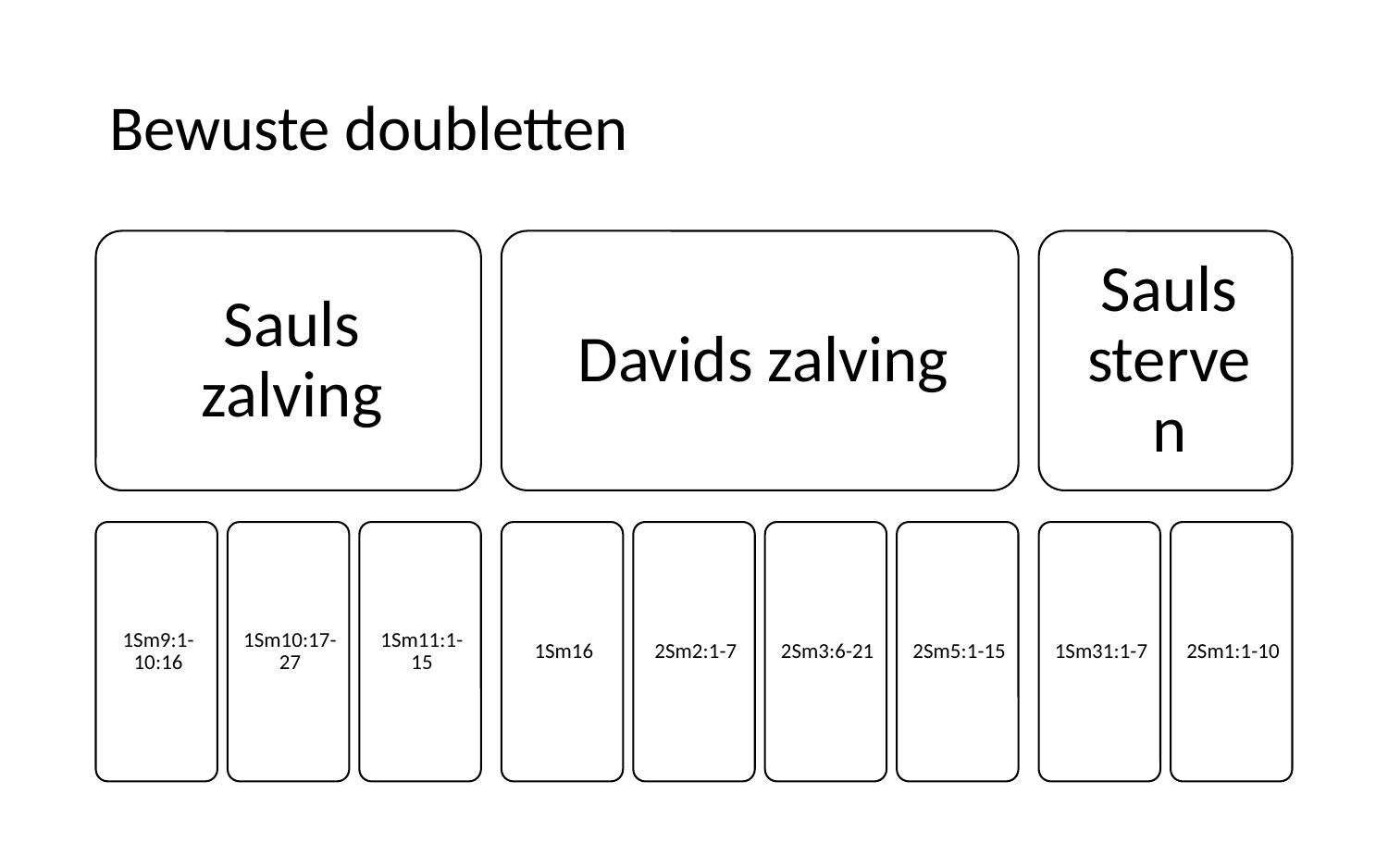

# Bewuste doubletten
Sauls zalving
1Sm9:1-10:16
1Sm10:17-27
1Sm11:1-15
Davids zalving
1Sm16
2Sm2:1-7
2Sm3:6-21
2Sm5:1-15
Sauls sterven
1Sm31:1-7
2Sm1:1-10